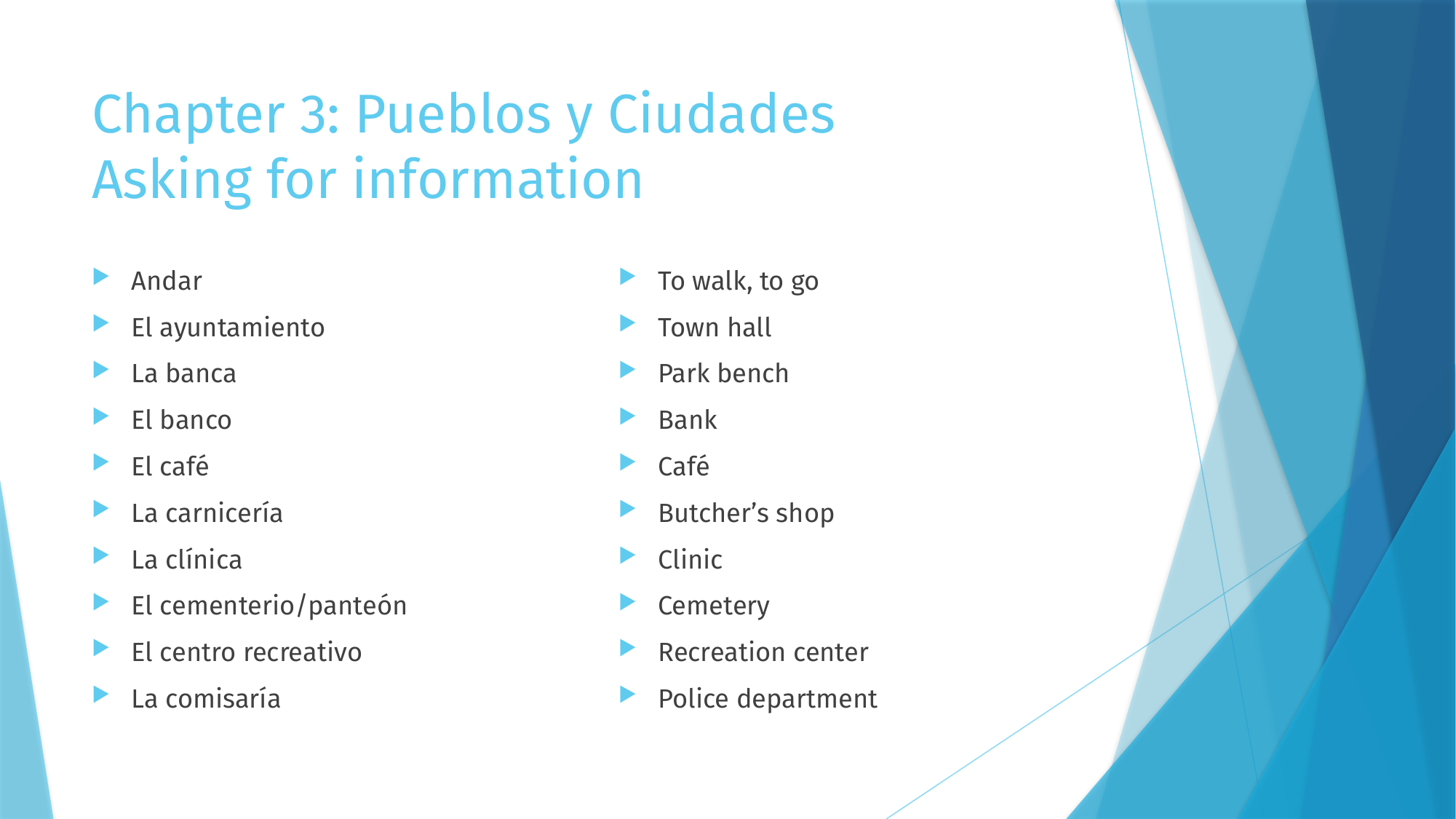

# Chapter 3: Pueblos y Ciudades Asking for information
Andar
El ayuntamiento
La banca
El banco
El café
La carnicería
La clínica
El cementerio/panteón
El centro recreativo
La comisaría
To walk, to go
Town hall
Park bench
Bank
Café
Butcher’s shop
Clinic
Cemetery
Recreation center
Police department